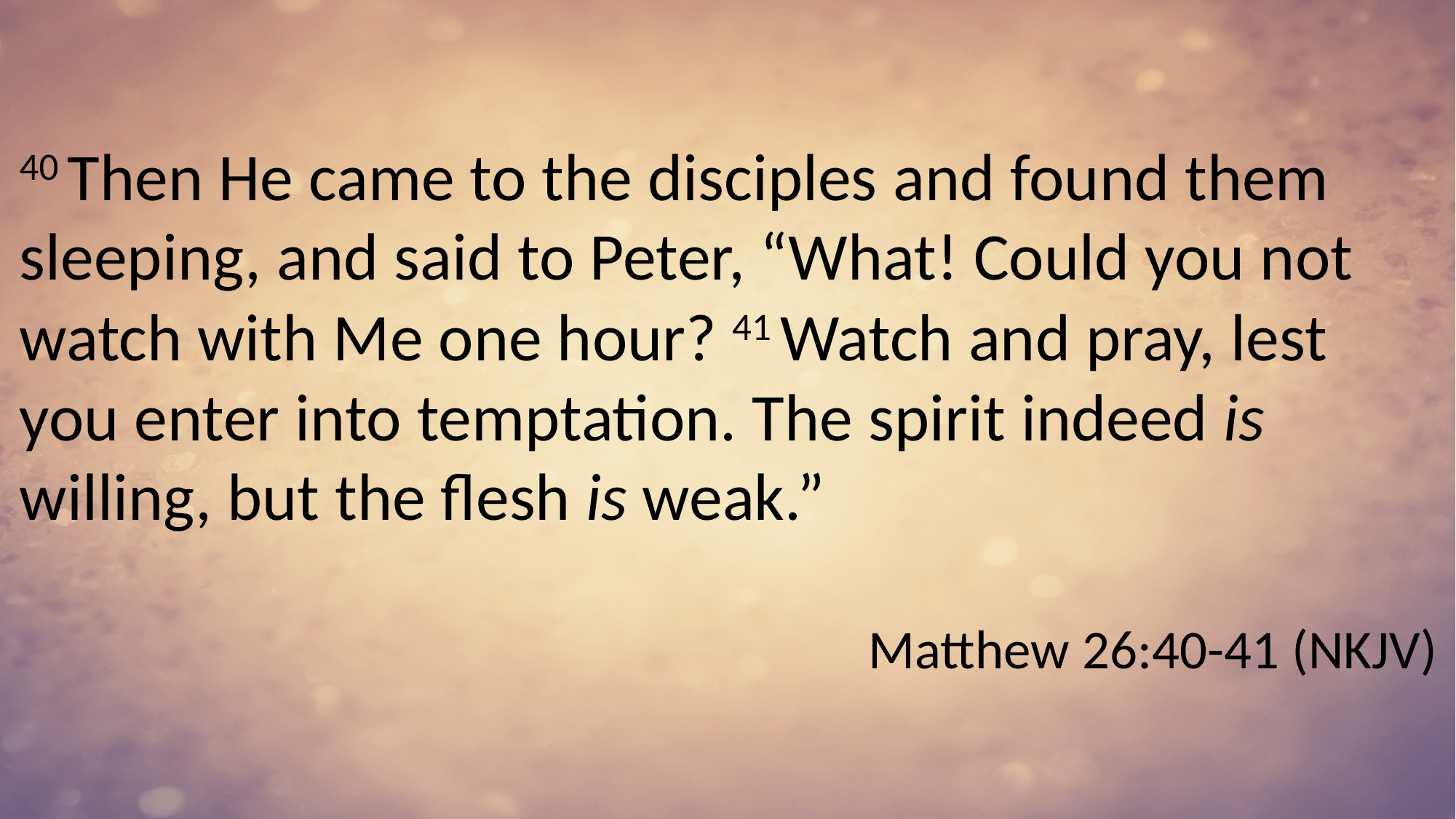

40 Then He came to the disciples and found them sleeping, and said to Peter, “What! Could you not watch with Me one hour? 41 Watch and pray, lest you enter into temptation. The spirit indeed is willing, but the flesh is weak.”

Matthew 26:40-41 (NKJV)